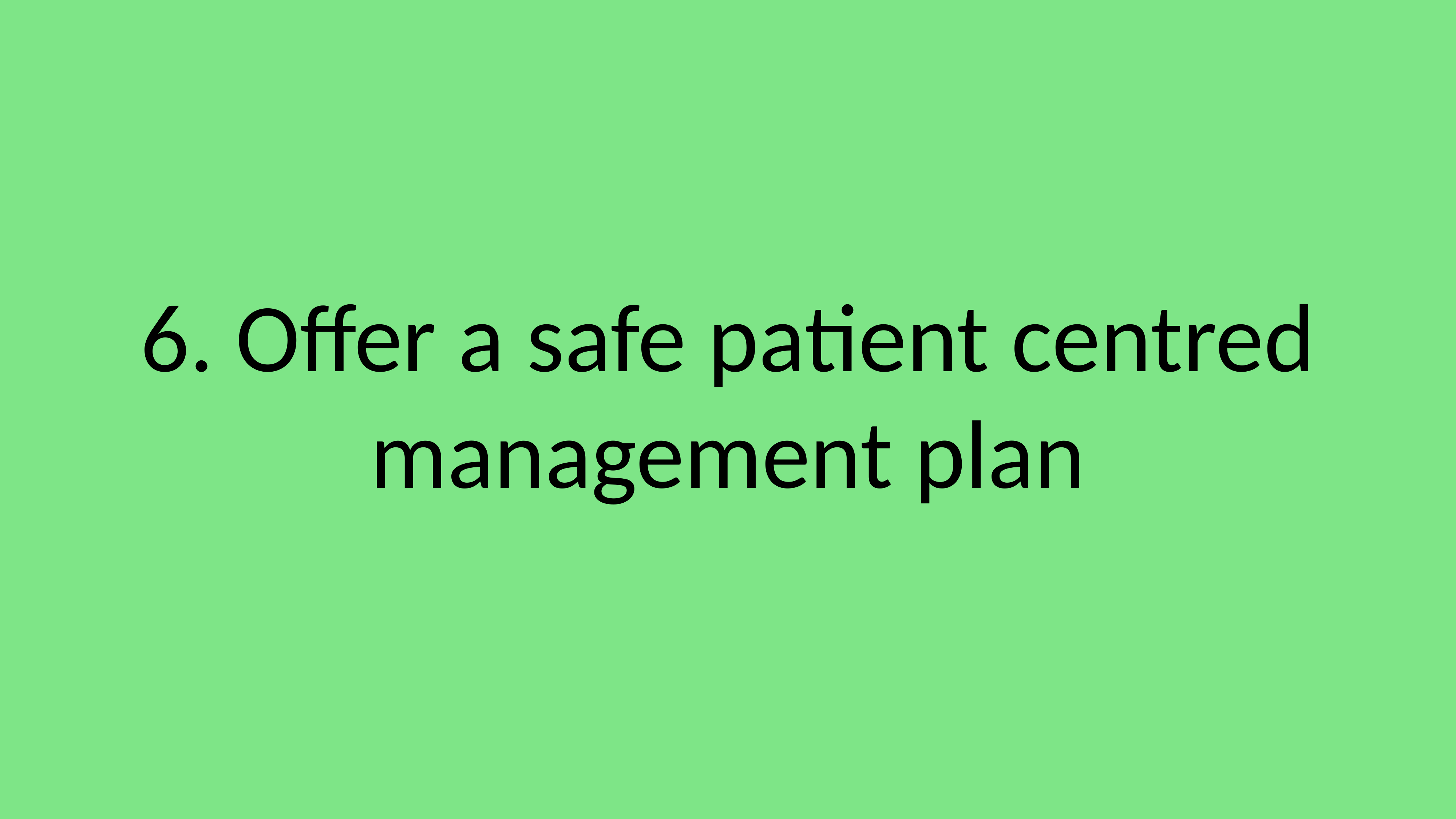

# 6. Offer a safe patient centred management plan